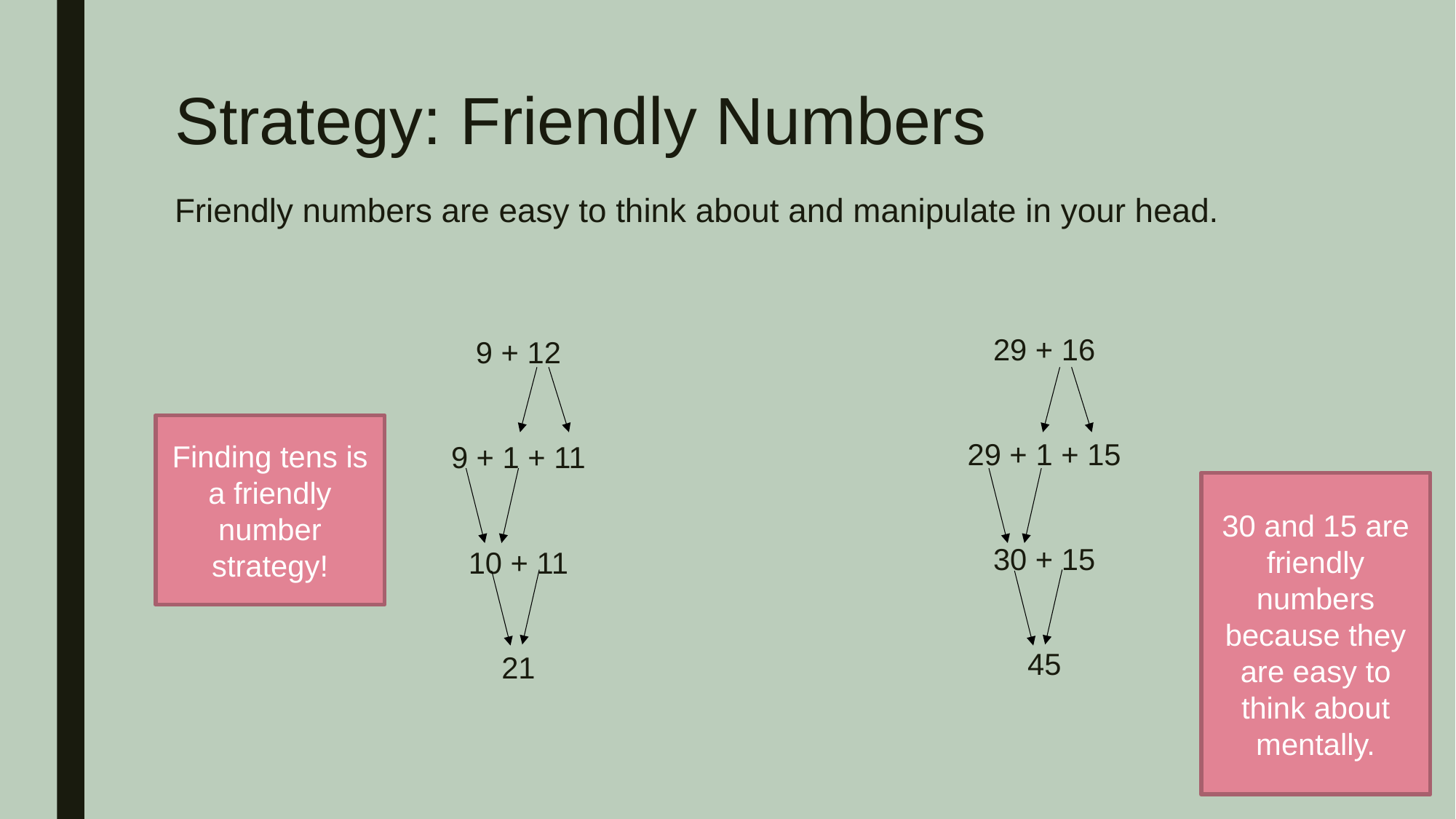

# Strategy: Friendly Numbers Friendly numbers are easy to think about and manipulate in your head.

29 + 16

29 + 1 + 15

30 + 15

45

9 + 12

9 + 1 + 11

10 + 11

21
Finding tens is a friendly number strategy!
30 and 15 are friendly numbers because they are easy to think about mentally.